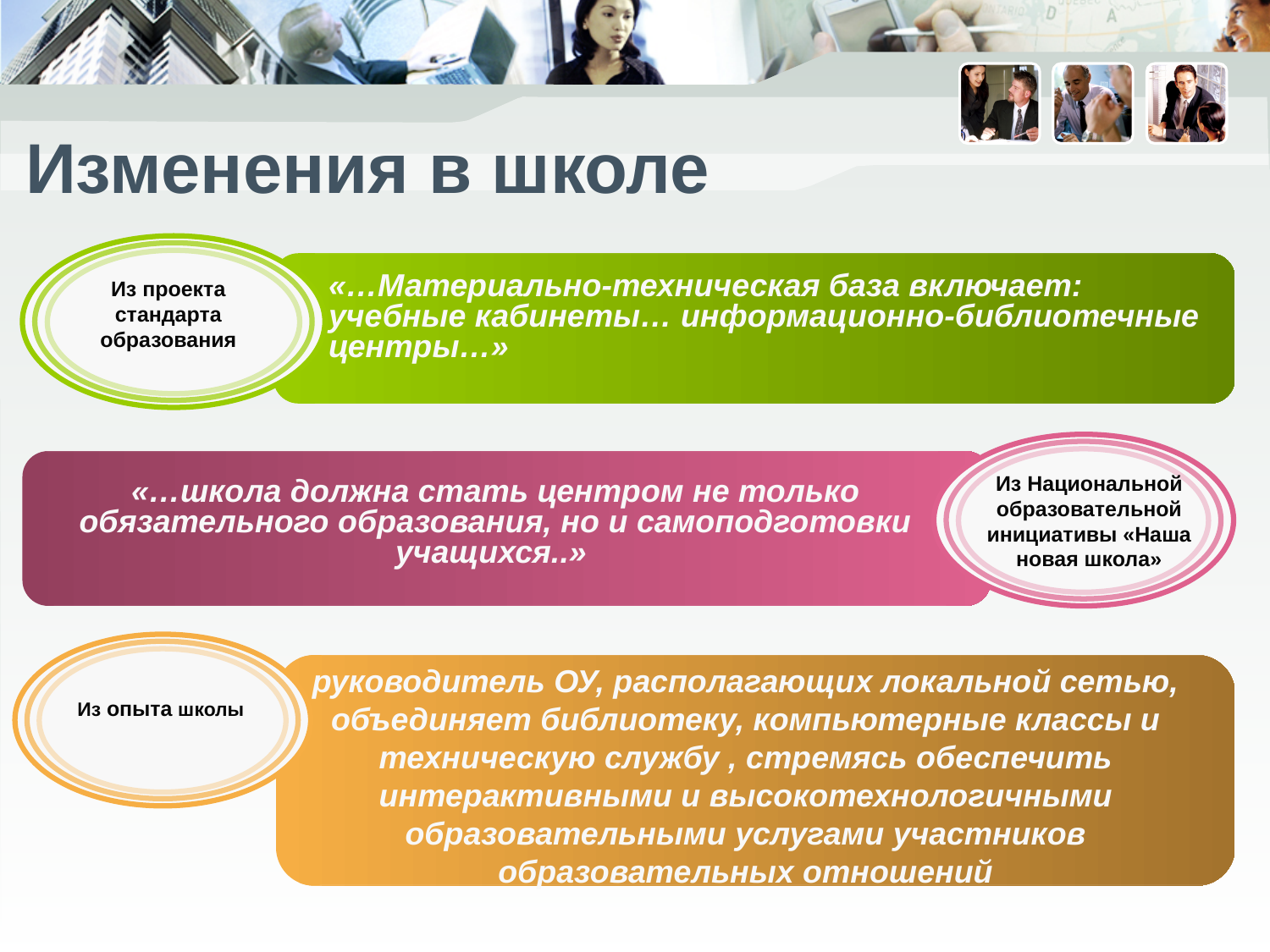

# Изменения в школе

«…Материально-техническая база включает: учебные кабинеты… информационно-библиотечные центры…»
Из проекта стандарта образования

Из Национальной образовательной инициативы «Наша новая школа»
«…школа должна стать центром не только обязательного образования, но и самоподготовки учащихся..»

руководитель ОУ, располагающих локальной сетью, объединяет библиотеку, компьютерные классы и техническую службу , стремясь обеспечить интерактивными и высокотехнологичными образовательными услугами участников образовательных отношений

Из опыта школы